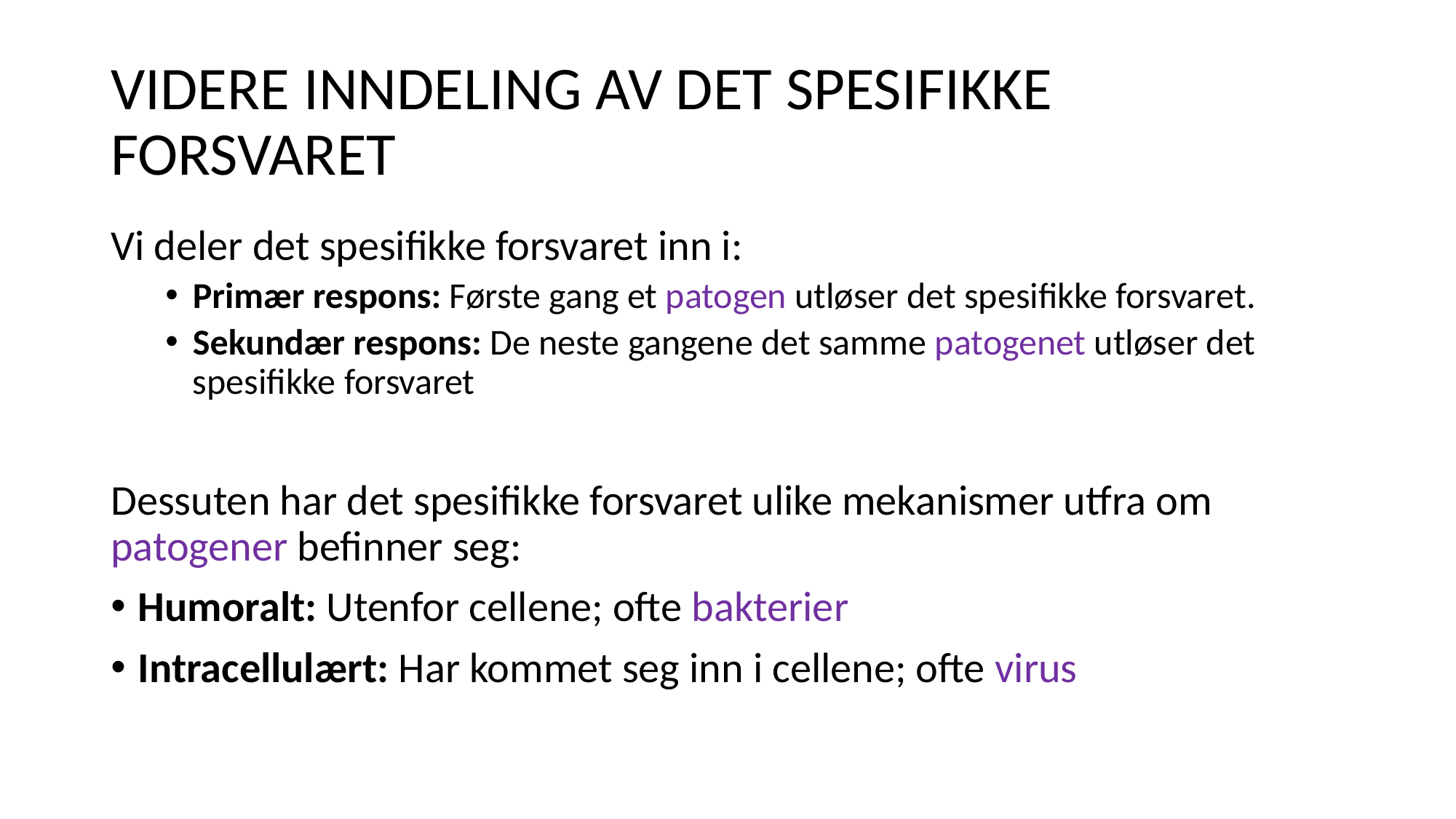

# VIDERE INNDELING AV DET SPESIFIKKE FORSVARET
Vi deler det spesifikke forsvaret inn i:
Primær respons: Første gang et patogen utløser det spesifikke forsvaret.
Sekundær respons: De neste gangene det samme patogenet utløser det spesifikke forsvaret

Dessuten har det spesifikke forsvaret ulike mekanismer utfra om patogener befinner seg:
Humoralt: Utenfor cellene; ofte bakterier
Intracellulært: Har kommet seg inn i cellene; ofte virus